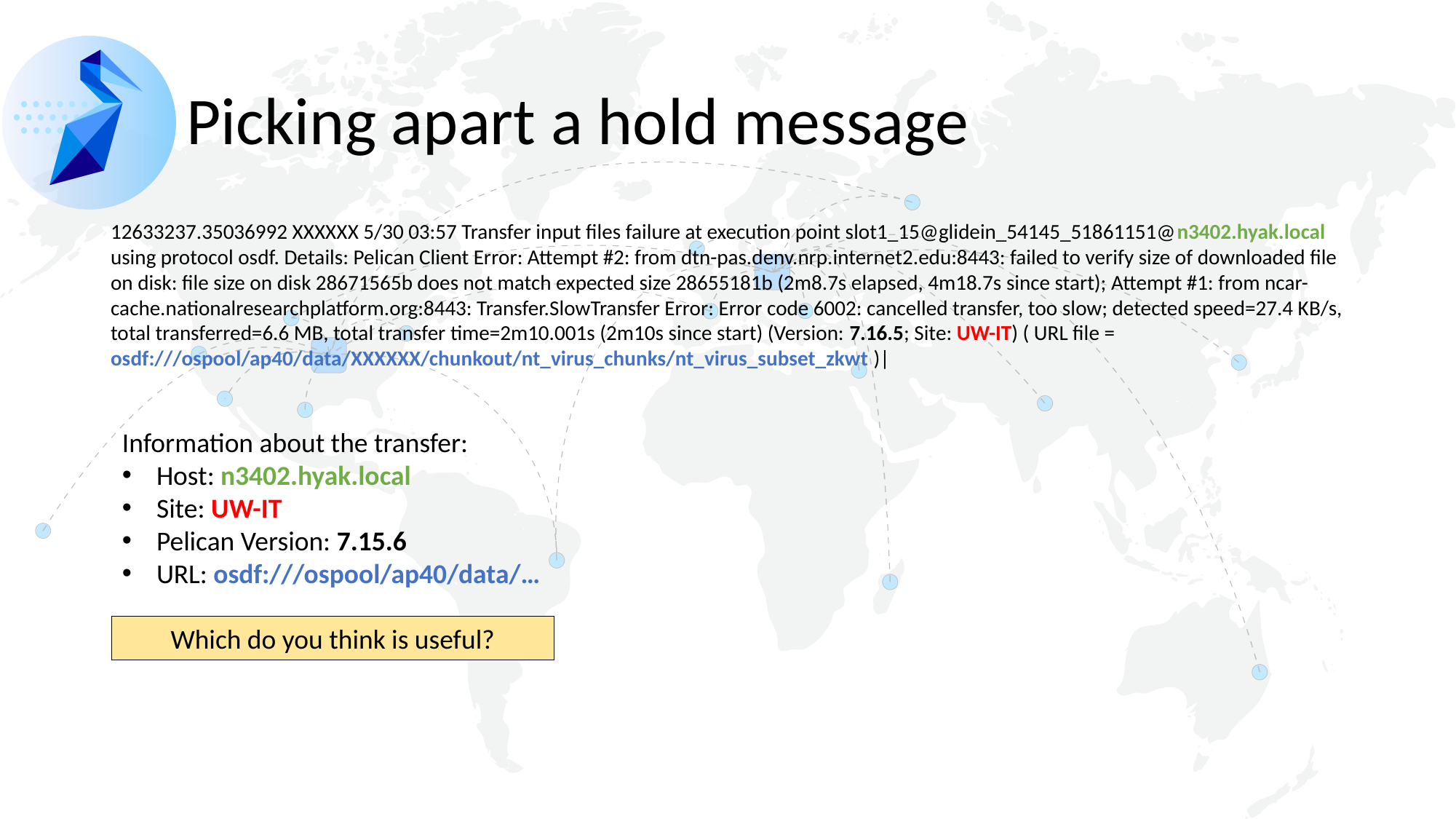

# Picking apart a hold message
12633237.35036992 XXXXXX 5/30 03:57 Transfer input files failure at execution point slot1_15@glidein_54145_51861151@n3402.hyak.local using protocol osdf. Details: Pelican Client Error: Attempt #2: from dtn-pas.denv.nrp.internet2.edu:8443: failed to verify size of downloaded file on disk: file size on disk 28671565b does not match expected size 28655181b (2m8.7s elapsed, 4m18.7s since start); Attempt #1: from ncar-cache.nationalresearchplatform.org:8443: Transfer.SlowTransfer Error: Error code 6002: cancelled transfer, too slow; detected speed=27.4 KB/s, total transferred=6.6 MB, total transfer time=2m10.001s (2m10s since start) (Version: 7.16.5; Site: UW-IT) ( URL file = osdf:///ospool/ap40/data/XXXXXX/chunkout/nt_virus_chunks/nt_virus_subset_zkwt )|
Information about the transfer:
Host: n3402.hyak.local
Site: UW-IT
Pelican Version: 7.15.6
URL: osdf:///ospool/ap40/data/…
Which do you think is useful?